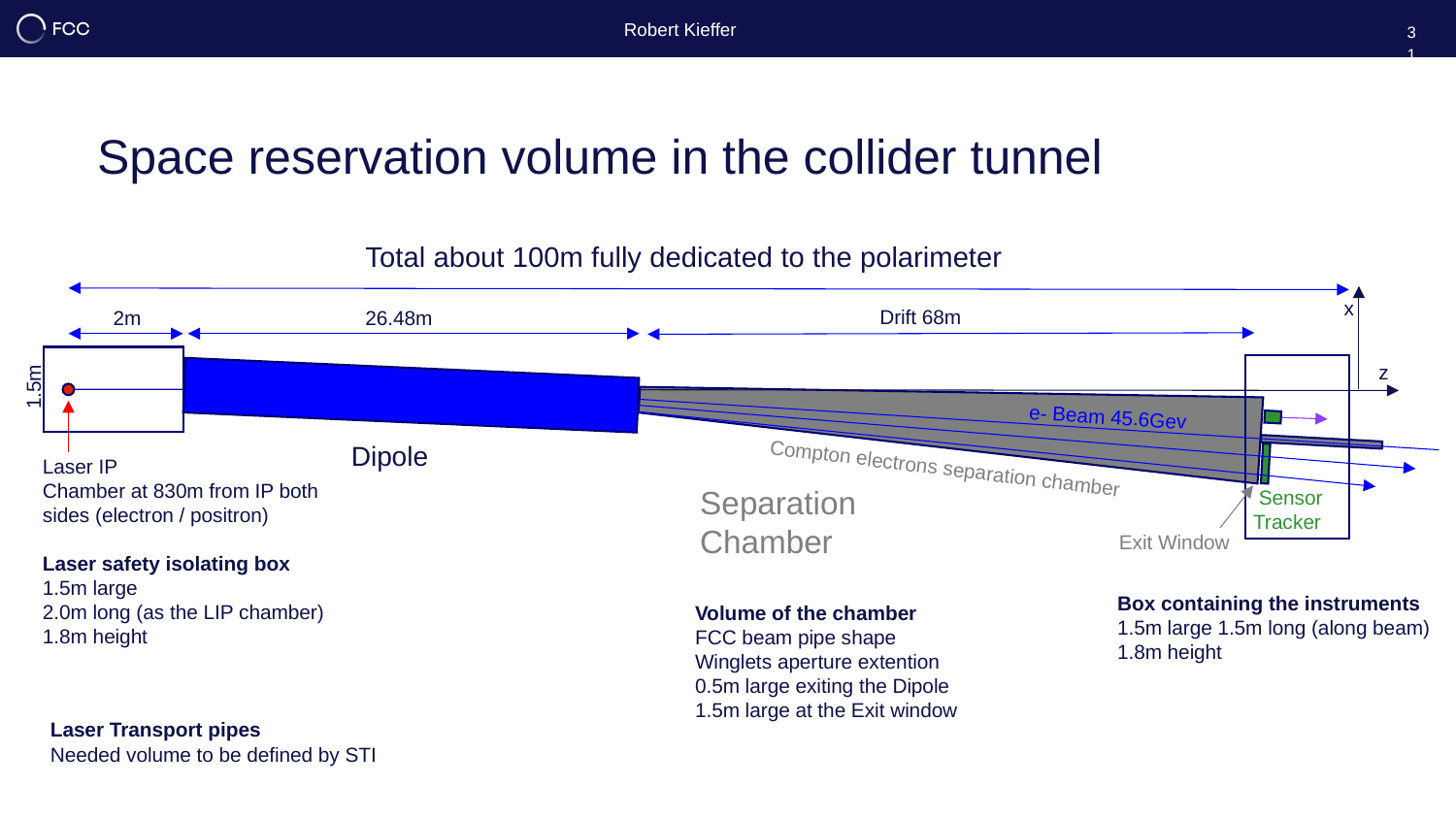

Robert Kieffer
31

Space reservation volume in the collider tunnel
Total about 100m fully dedicated to the polarimeter
x
Drift 68m
2m
26.48m

z
1.5m

e- Beam 45.6Gev

Dipole

Laser IP
Chamber at 830m from IP both sides (electron / positron)

Laser safety isolating box
1.5m large
2.0m long (as the LIP chamber)
1.8m height
Compton electrons separation chamber
Separation Chamber
 Sensor
Tracker
Exit Window
Box containing the instruments
1.5m large 1.5m long (along beam)
1.8m height
Volume of the chamber
FCC beam pipe shape
Winglets aperture extention
0.5m large exiting the Dipole
1.5m large at the Exit window
Laser Transport pipes
Needed volume to be defined by STI